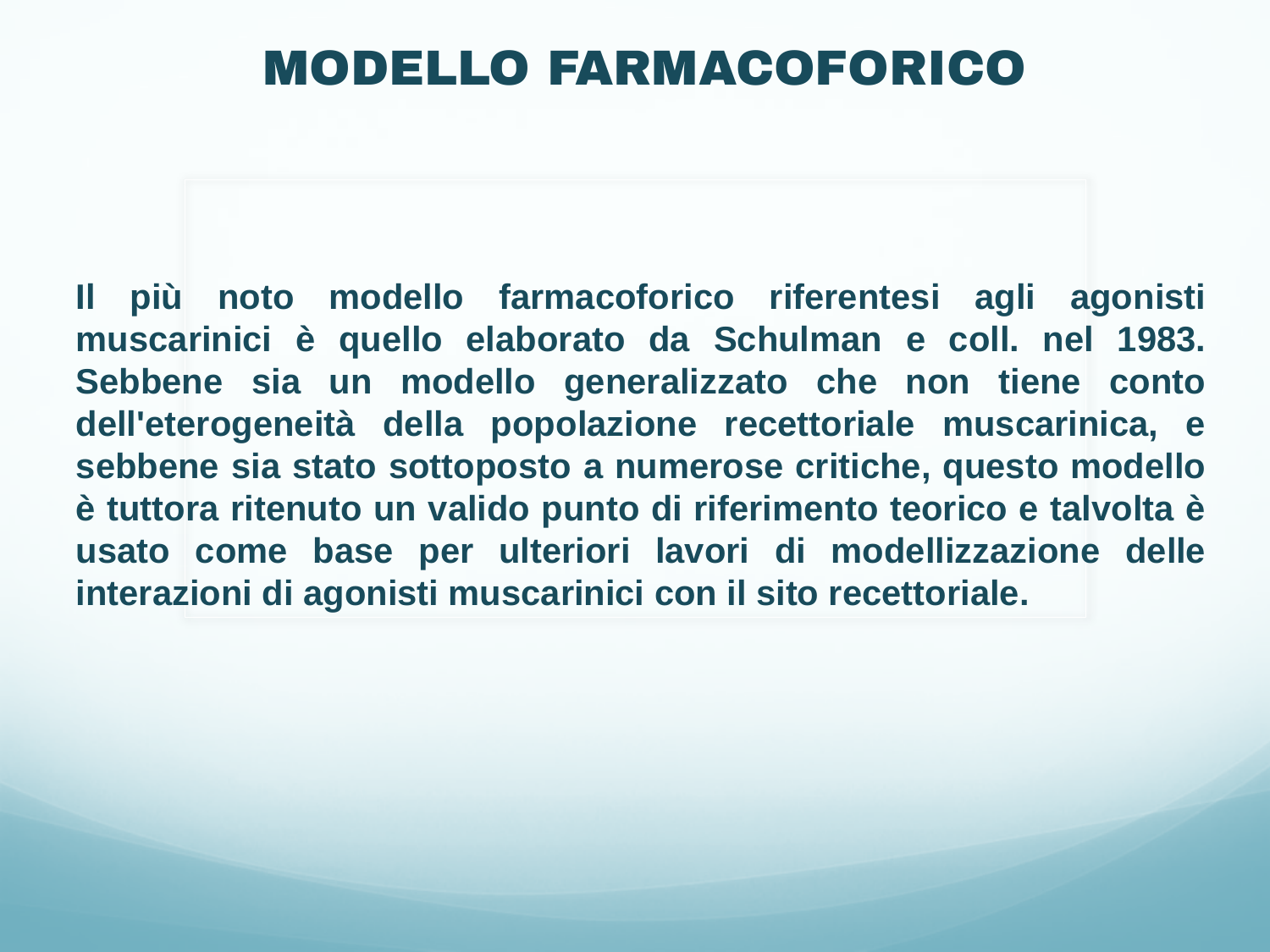

MODELLO FARMACOFORICO
Il più noto modello farmacoforico riferentesi agli agonisti muscarinici è quello elaborato da Schulman e coll. nel 1983. Sebbene sia un modello generalizzato che non tiene conto dell'eterogeneità della popolazione recettoriale muscarinica, e sebbene sia stato sottoposto a numerose critiche, questo modello è tuttora ritenuto un valido punto di riferimento teorico e talvolta è usato come base per ulteriori lavori di modellizzazione delle interazioni di agonisti muscarinici con il sito recettoriale.